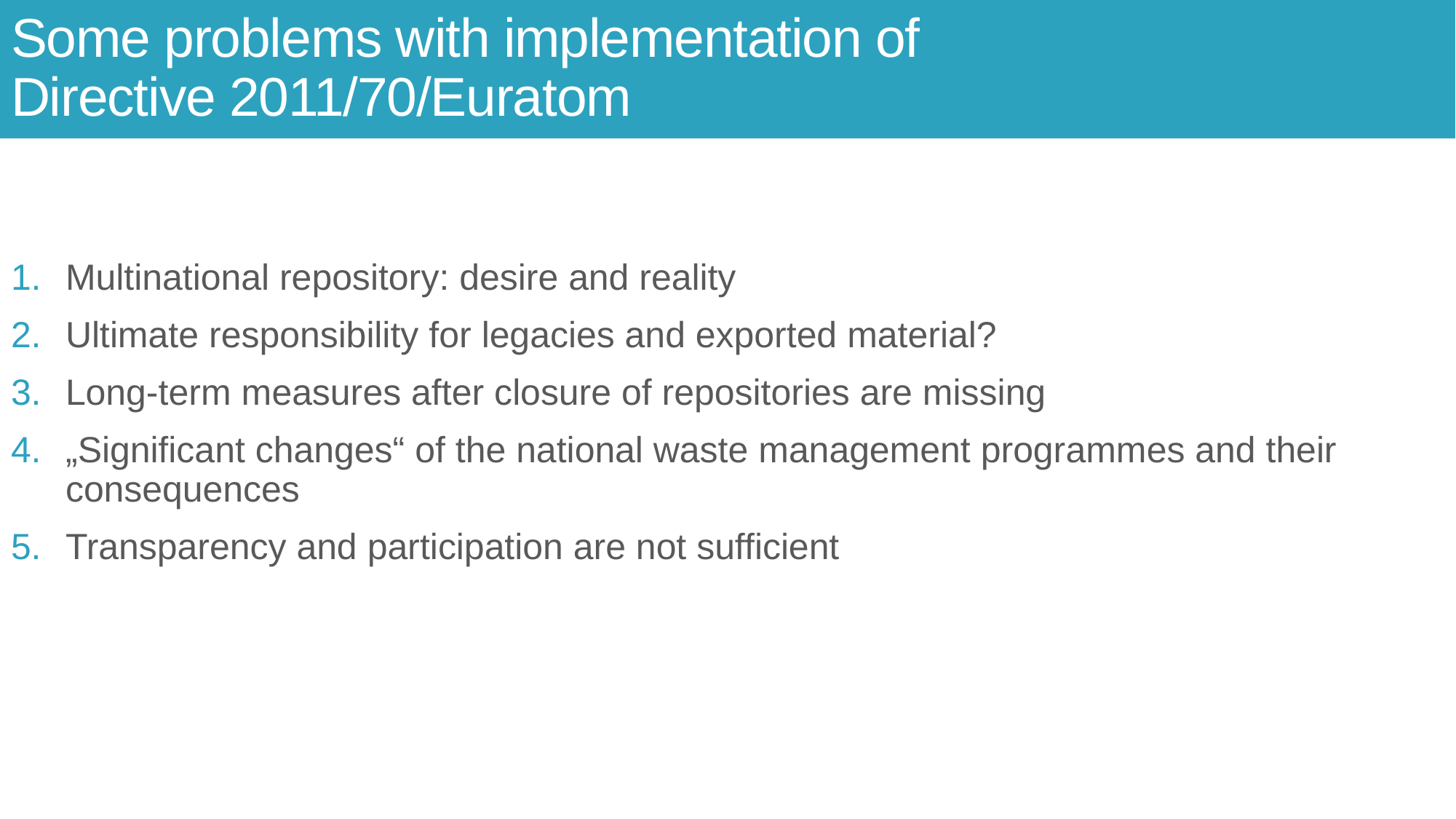

# Some problems with implementation of Directive 2011/70/Euratom
Multinational repository: desire and reality
Ultimate responsibility for legacies and exported material?
Long-term measures after closure of repositories are missing
„Significant changes“ of the national waste management programmes and their consequences
Transparency and participation are not sufficient